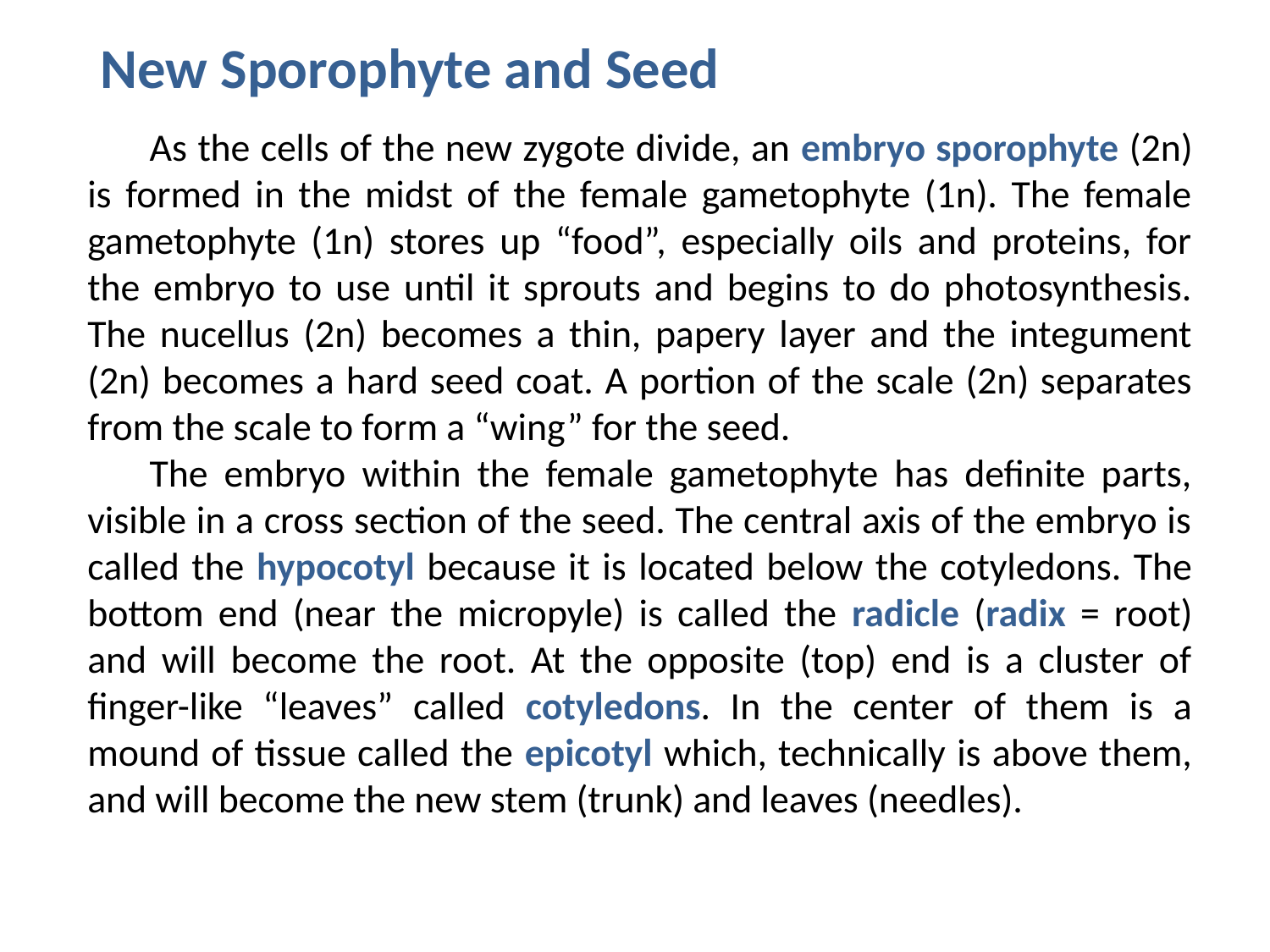

New Sporophyte and Seed
As the cells of the new zygote divide, an embryo sporophyte (2n) is formed in the midst of the female gametophyte (1n). The female gametophyte (1n) stores up “food”, especially oils and proteins, for the embryo to use until it sprouts and begins to do photosynthesis. The nucellus (2n) becomes a thin, papery layer and the integument (2n) becomes a hard seed coat. A portion of the scale (2n) separates from the scale to form a “wing” for the seed.
The embryo within the female gametophyte has definite parts, visible in a cross section of the seed. The central axis of the embryo is called the hypocotyl because it is located below the cotyledons. The bottom end (near the micropyle) is called the radicle (radix = root) and will become the root. At the opposite (top) end is a cluster of finger-like “leaves” called cotyledons. In the center of them is a mound of tissue called the epicotyl which, technically is above them, and will become the new stem (trunk) and leaves (needles).